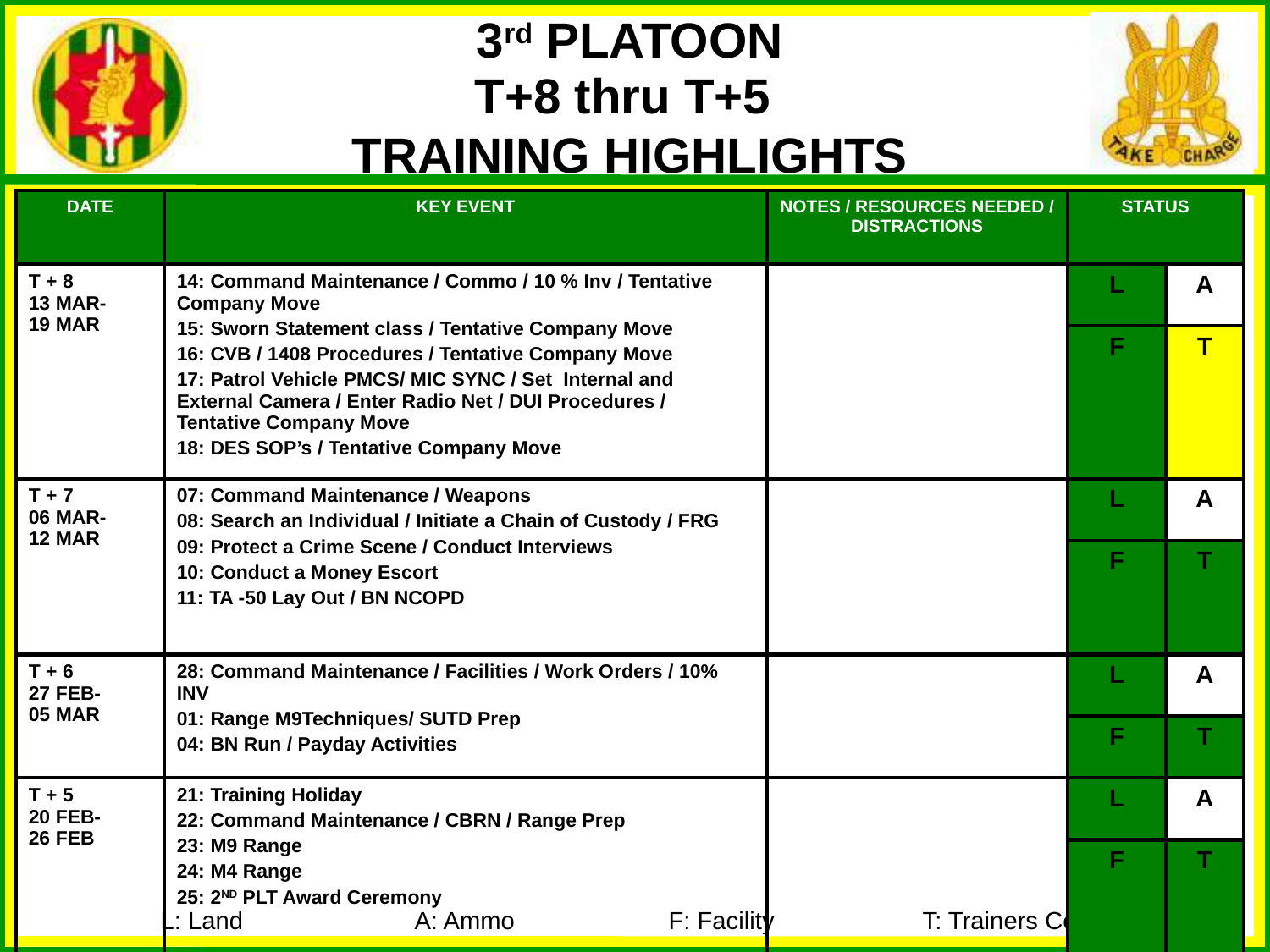

3rd PLATOON
T+8 thru T+5
TRAINING HIGHLIGHTS
| DATE | KEY EVENT | NOTES / RESOURCES NEEDED / DISTRACTIONS | STATUS |  |
| --- | --- | --- | --- | --- |
| T + 8 13 MAR- 19 MAR | 14: Command Maintenance / Commo / 10 % Inv / Tentative Company Move 15: Sworn Statement class / Tentative Company Move 16: CVB / 1408 Procedures / Tentative Company Move 17: Patrol Vehicle PMCS/ MIC SYNC / Set Internal and External Camera / Enter Radio Net / DUI Procedures / Tentative Company Move 18: DES SOP’s / Tentative Company Move |  | L | A |
|  |  |  | F | T |
| T + 7 06 MAR- 12 MAR | 07: Command Maintenance / Weapons 08: Search an Individual / Initiate a Chain of Custody / FRG 09: Protect a Crime Scene / Conduct Interviews 10: Conduct a Money Escort 11: TA -50 Lay Out / BN NCOPD |  | L | A |
|  |  |  | F | T |
| T + 6 27 FEB- 05 MAR | 28: Command Maintenance / Facilities / Work Orders / 10% INV 01: Range M9Techniques/ SUTD Prep 04: BN Run / Payday Activities |  | L | A |
|  |  |  | F | T |
| T + 5 20 FEB- 26 FEB | 21: Training Holiday 22: Command Maintenance / CBRN / Range Prep 23: M9 Range 24: M4 Range 25: 2ND PLT Award Ceremony |  | L | A |
|  |  |  | F | T |
L: Land		A: Ammo		F: Facility		T: Trainers Certified